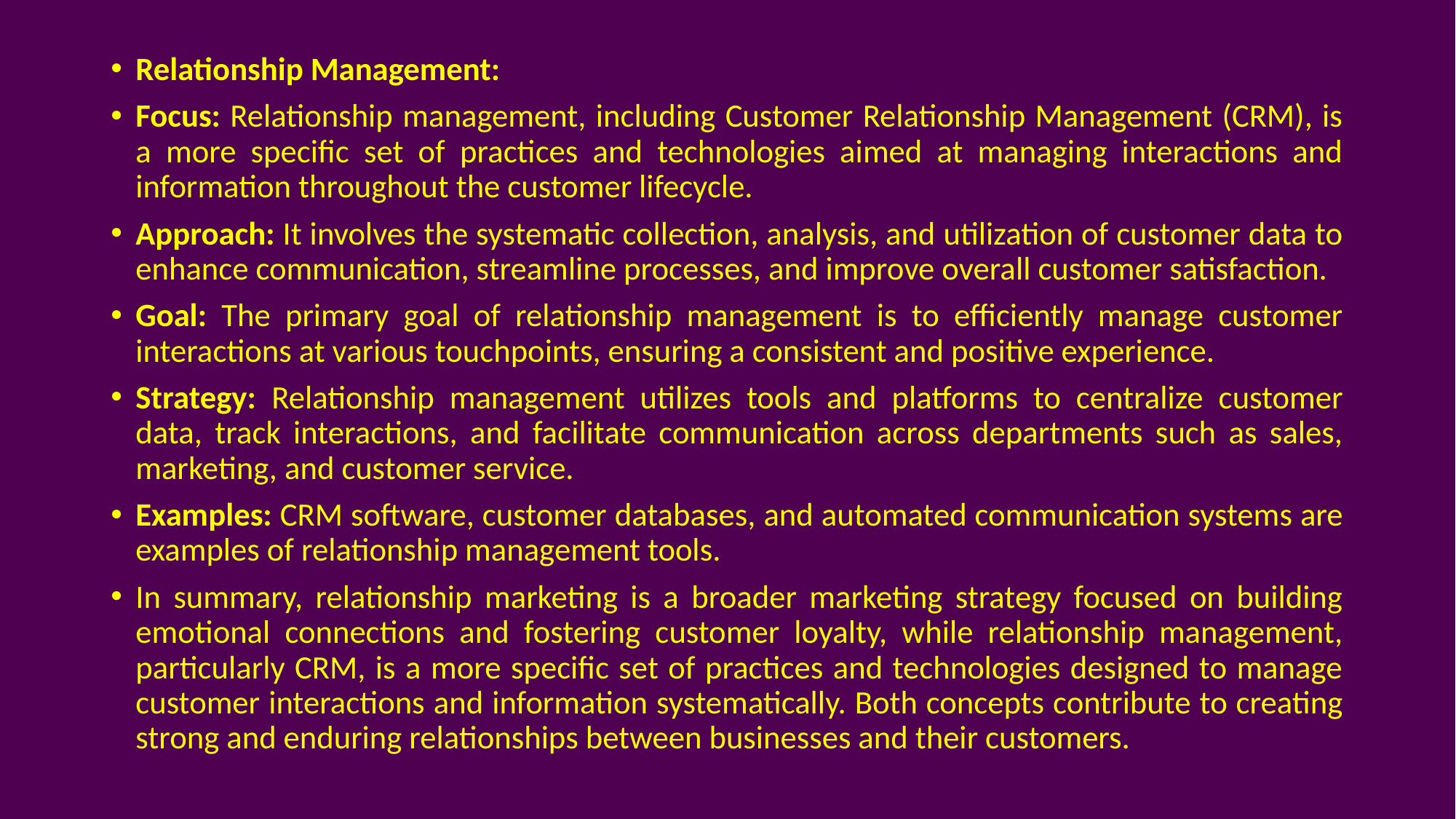

Relationship Management:
Focus: Relationship management, including Customer Relationship Management (CRM), is a more specific set of practices and technologies aimed at managing interactions and information throughout the customer lifecycle.
Approach: It involves the systematic collection, analysis, and utilization of customer data to enhance communication, streamline processes, and improve overall customer satisfaction.
Goal: The primary goal of relationship management is to efficiently manage customer interactions at various touchpoints, ensuring a consistent and positive experience.
Strategy: Relationship management utilizes tools and platforms to centralize customer data, track interactions, and facilitate communication across departments such as sales, marketing, and customer service.
Examples: CRM software, customer databases, and automated communication systems are examples of relationship management tools.
In summary, relationship marketing is a broader marketing strategy focused on building emotional connections and fostering customer loyalty, while relationship management, particularly CRM, is a more specific set of practices and technologies designed to manage customer interactions and information systematically. Both concepts contribute to creating strong and enduring relationships between businesses and their customers.